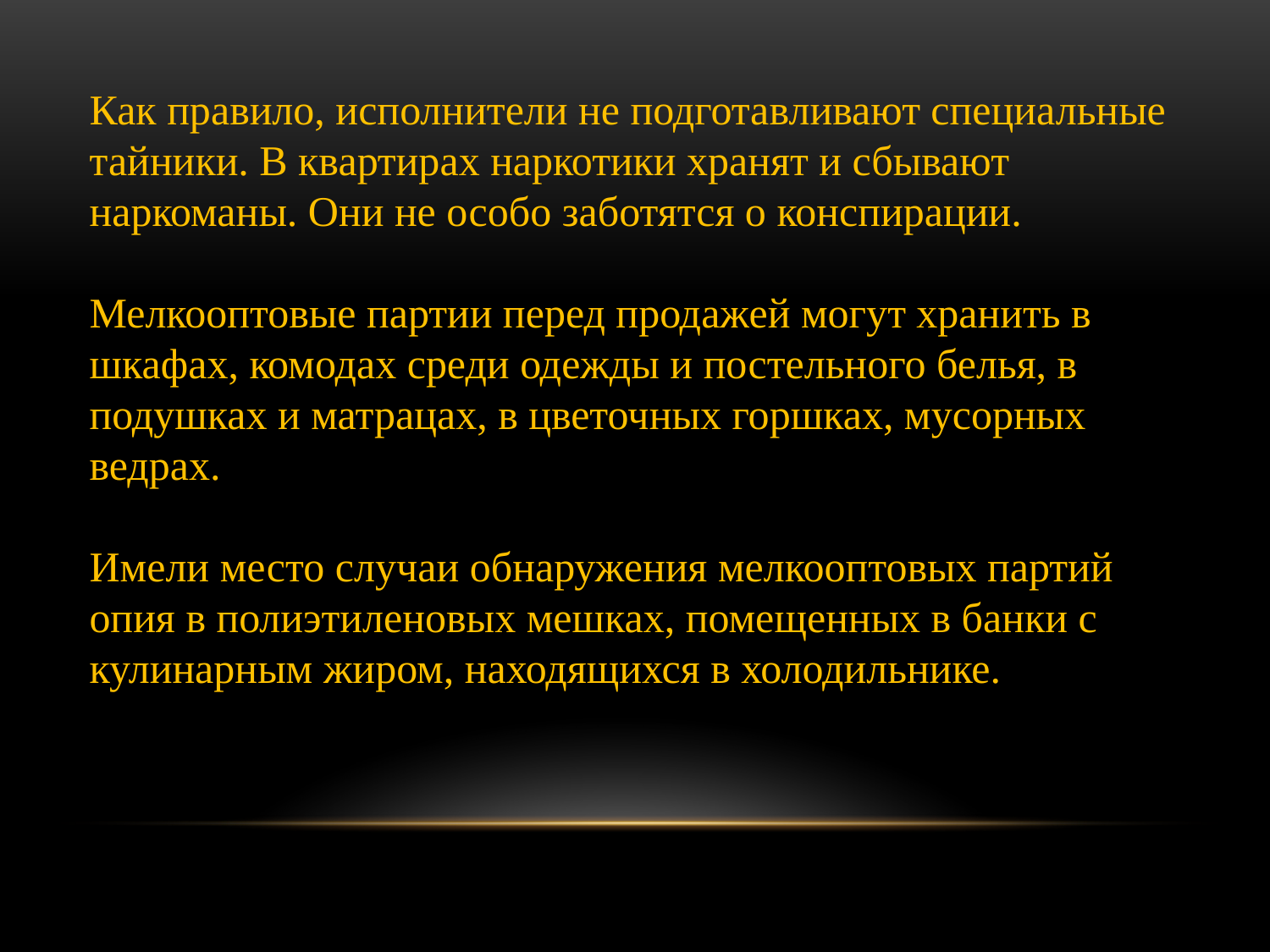

Как правило, исполнители не подготавливают специальные тайники. В квартирах наркотики хранят и сбывают наркоманы. Они не особо заботятся о конспирации.

Мелкооптовые партии перед продажей могут хранить в шкафах, комодах среди одежды и постельного белья, в подушках и матрацах, в цветочных горшках, мусорных ведрах.

Имели место случаи обнаружения мелкооптовых партий опия в полиэтиленовых мешках, помещенных в банки с кулинарным жиром, находящихся в холодильнике.